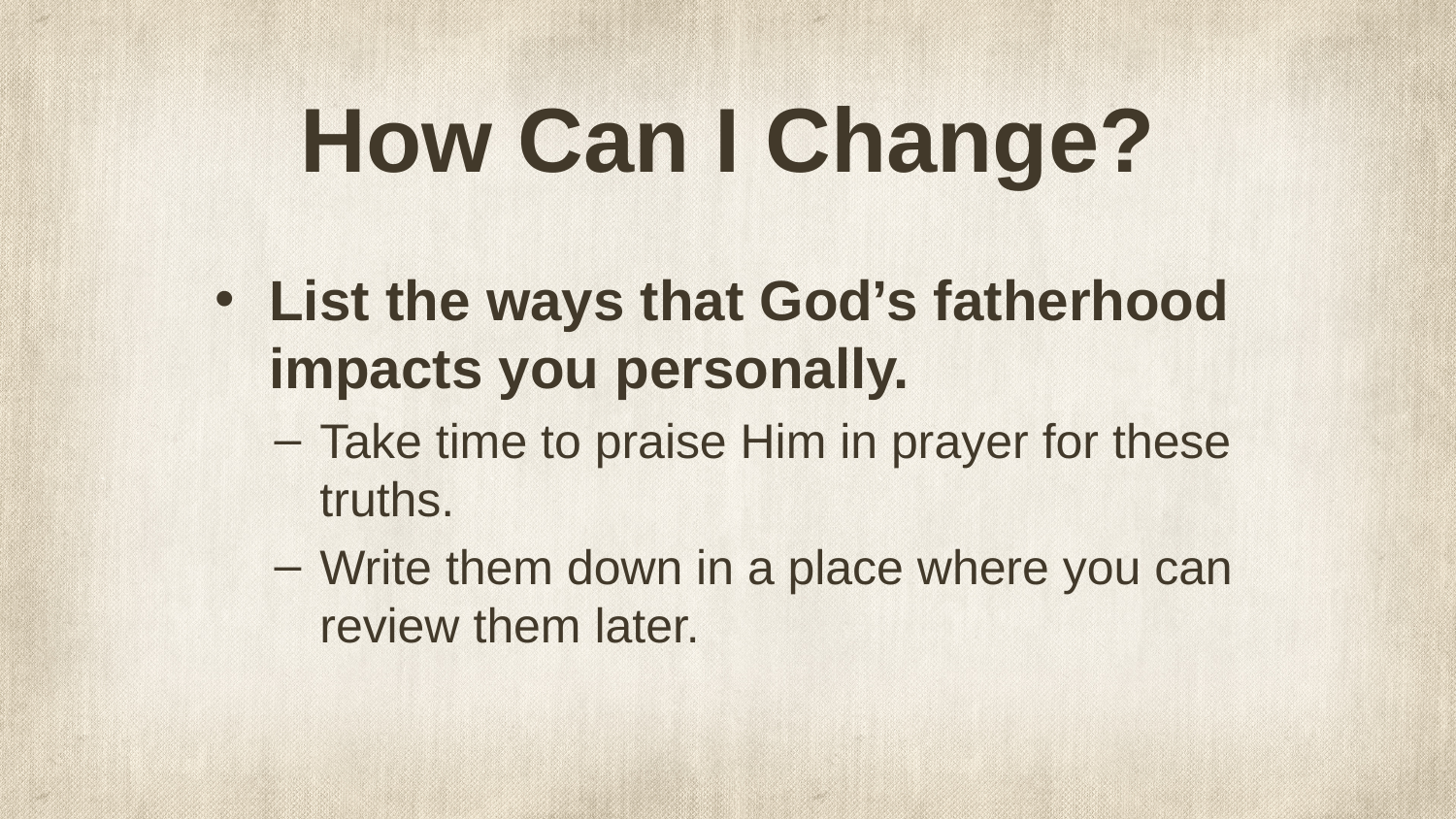

# How Can I Change?
List the ways that God’s fatherhood impacts you personally.
Take time to praise Him in prayer for these truths.
Write them down in a place where you can review them later.